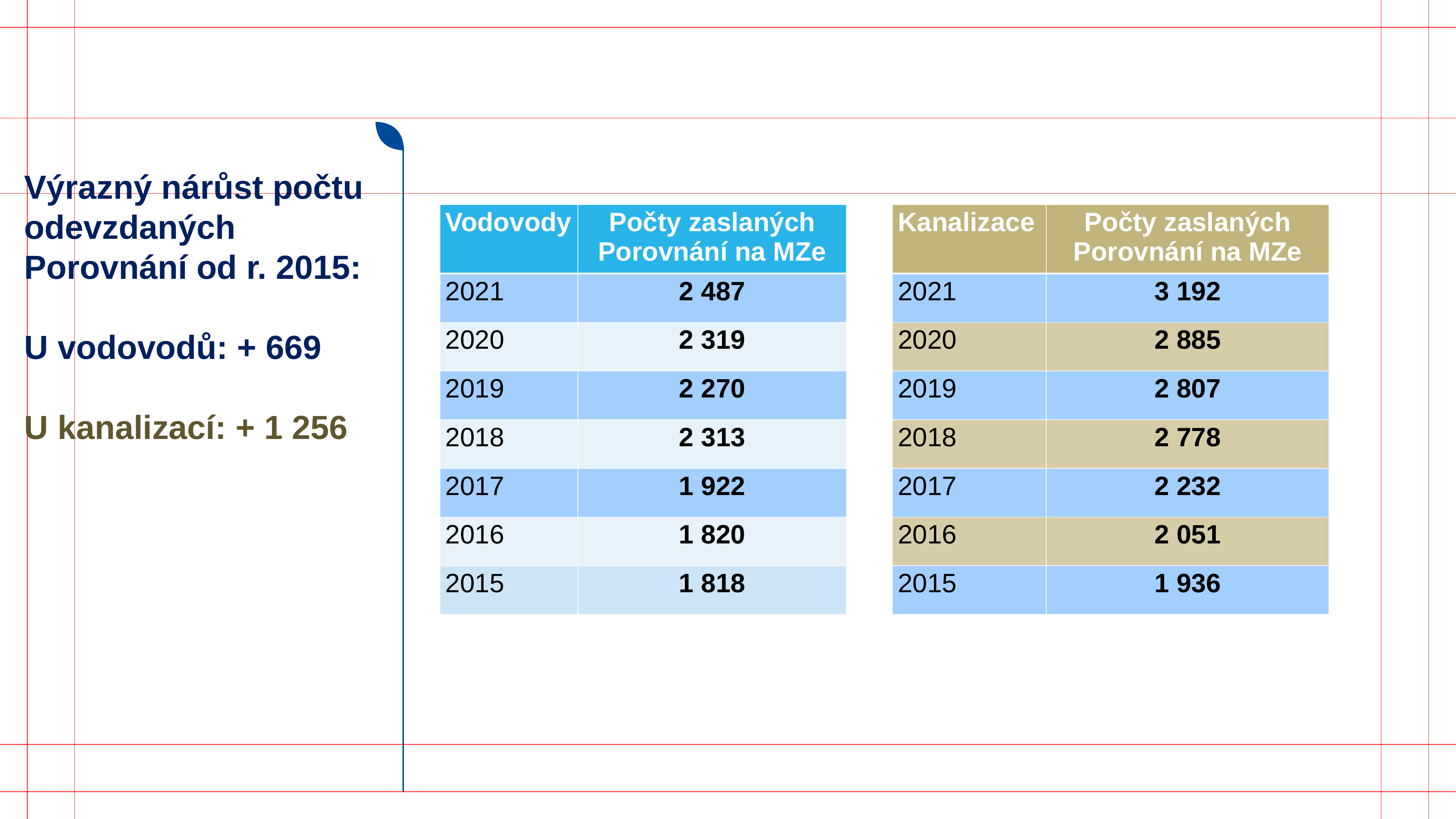

#
Výrazný nárůst počtu odevzdaných Porovnání od r. 2015:

U vodovodů: + 669

U kanalizací: + 1 256

| Vodovody | Počty zaslaných Porovnání na MZe |
| --- | --- |
| 2021 | 2 487 |
| 2020 | 2 319 |
| 2019 | 2 270 |
| 2018 | 2 313 |
| 2017 | 1 922 |
| 2016 | 1 820 |
| 2015 | 1 818 |
| Kanalizace | Počty zaslaných Porovnání na MZe |
| --- | --- |
| 2021 | 3 192 |
| 2020 | 2 885 |
| 2019 | 2 807 |
| 2018 | 2 778 |
| 2017 | 2 232 |
| 2016 | 2 051 |
| 2015 | 1 936 |